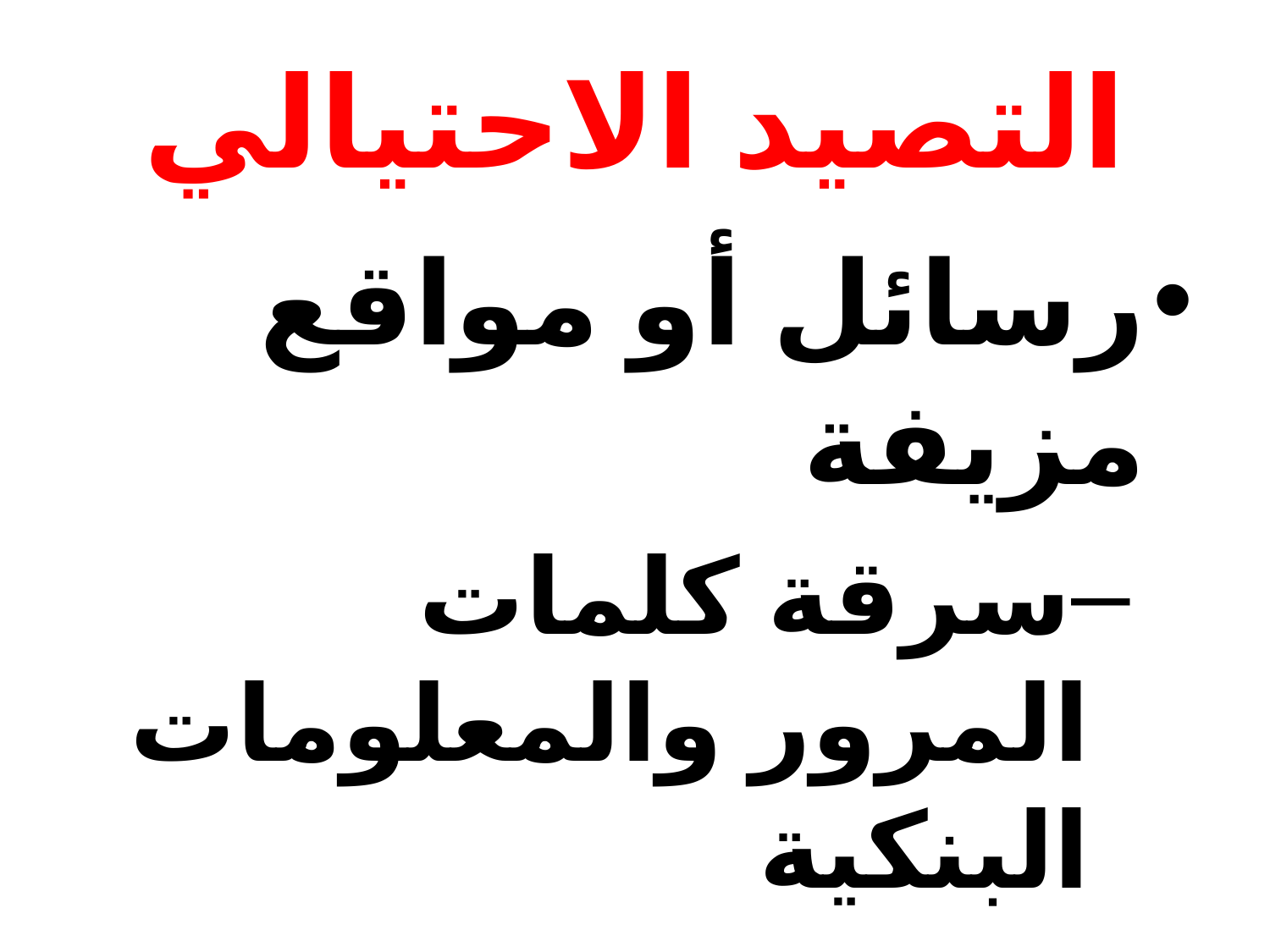

# التصيد الاحتيالي
رسائل أو مواقع مزيفة
سرقة كلمات المرور والمعلومات البنكية
انتحال هوية جهات رسمية